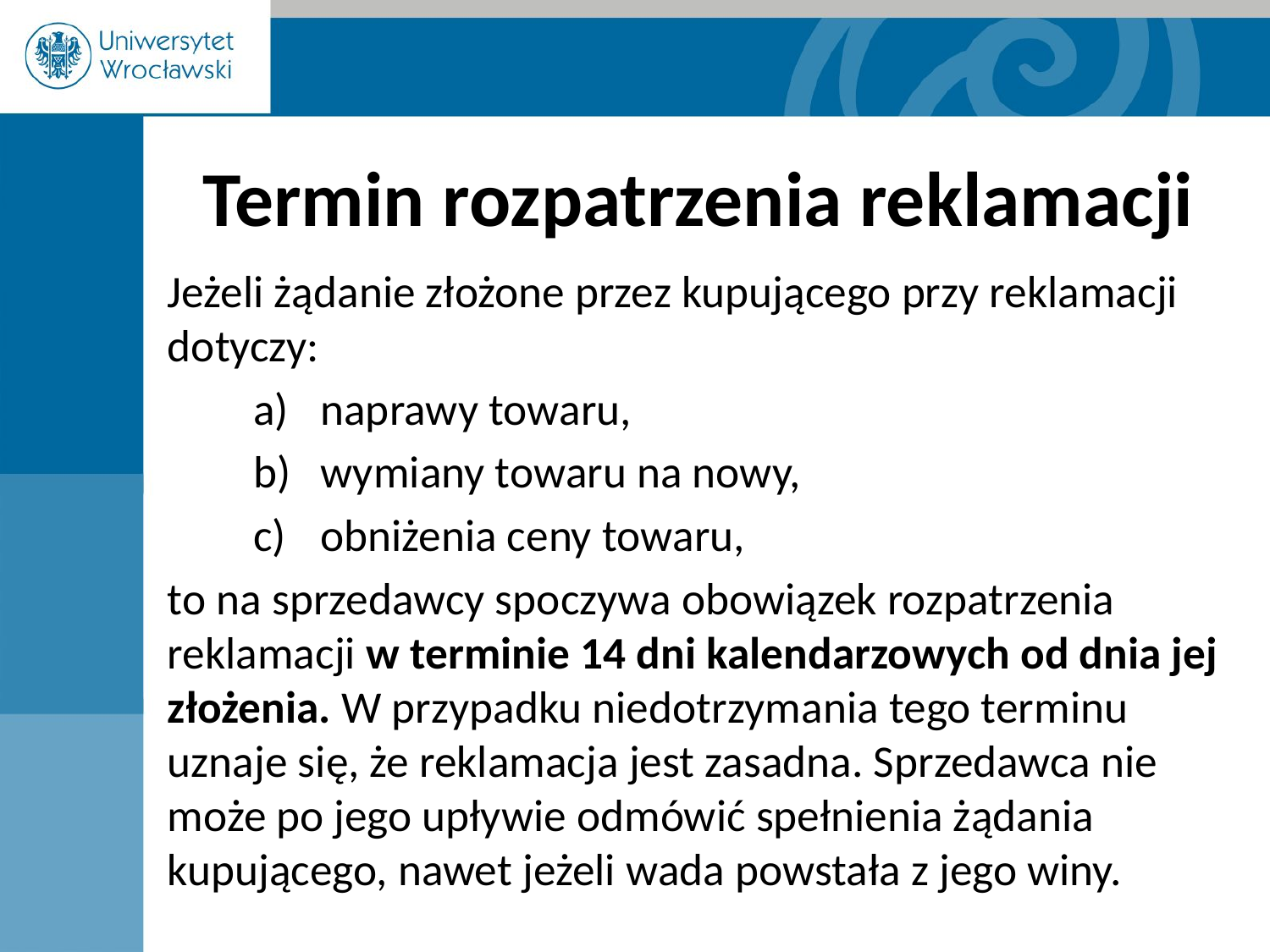

# Termin rozpatrzenia reklamacji
Jeżeli żądanie złożone przez kupującego przy reklamacji dotyczy:
naprawy towaru,
wymiany towaru na nowy,
obniżenia ceny towaru,
to na sprzedawcy spoczywa obowiązek rozpatrzenia reklamacji w terminie 14 dni kalendarzowych od dnia jej złożenia. W przypadku niedotrzymania tego terminu uznaje się, że reklamacja jest zasadna. Sprzedawca nie może po jego upływie odmówić spełnienia żądania kupującego, nawet jeżeli wada powstała z jego winy.